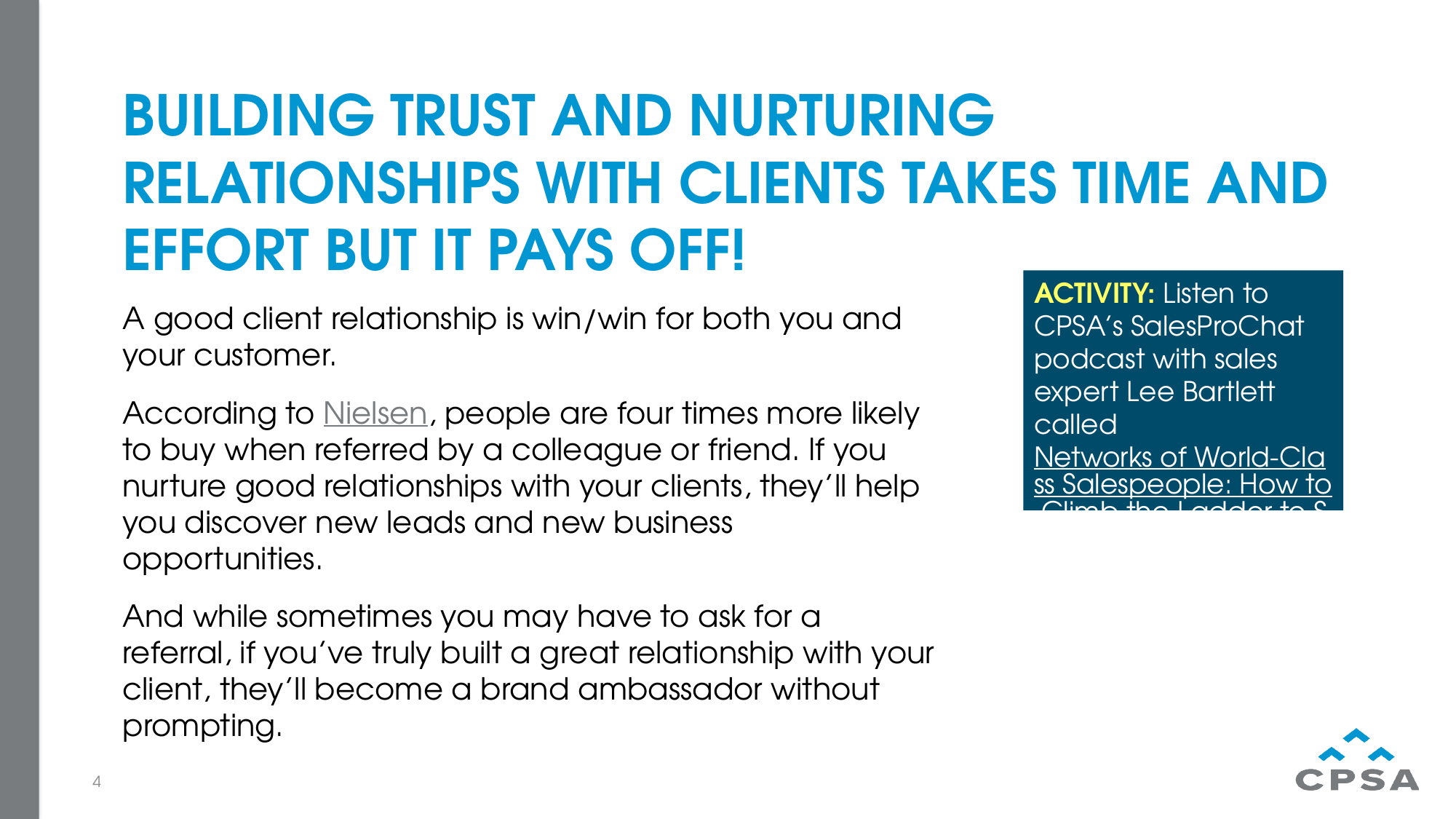

# Building trust and nurturing relationships with clients takes time and effort but it pays off!
ACTIVITY: Listen to CPSA’s SalesProChat podcast with sales expert Lee Bartlett called Networks of World-Class Salespeople: How to Climb the Ladder to Sales Success.
A good client relationship is win/win for both you and your customer.
According to Nielsen, people are four times more likely to buy when referred by a colleague or friend. If you nurture good relationships with your clients, they’ll help you discover new leads and new business opportunities.
And while sometimes you may have to ask for a referral, if you’ve truly built a great relationship with your client, they’ll become a brand ambassador without prompting.
4